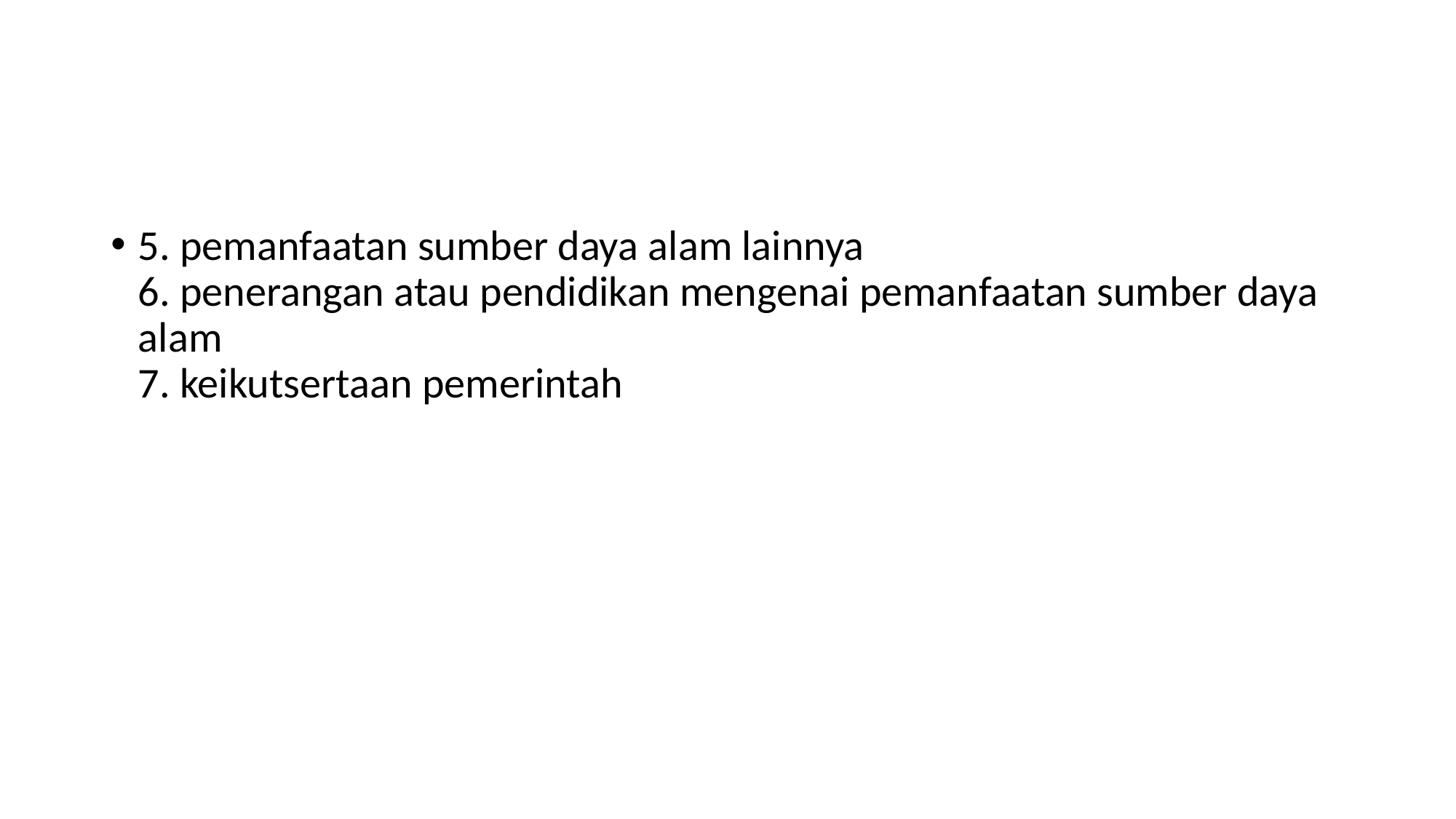

#
5. pemanfaatan sumber daya alam lainnya
6. penerangan atau pendidikan mengenai pemanfaatan sumber daya alam
7. keikutsertaan pemerintah